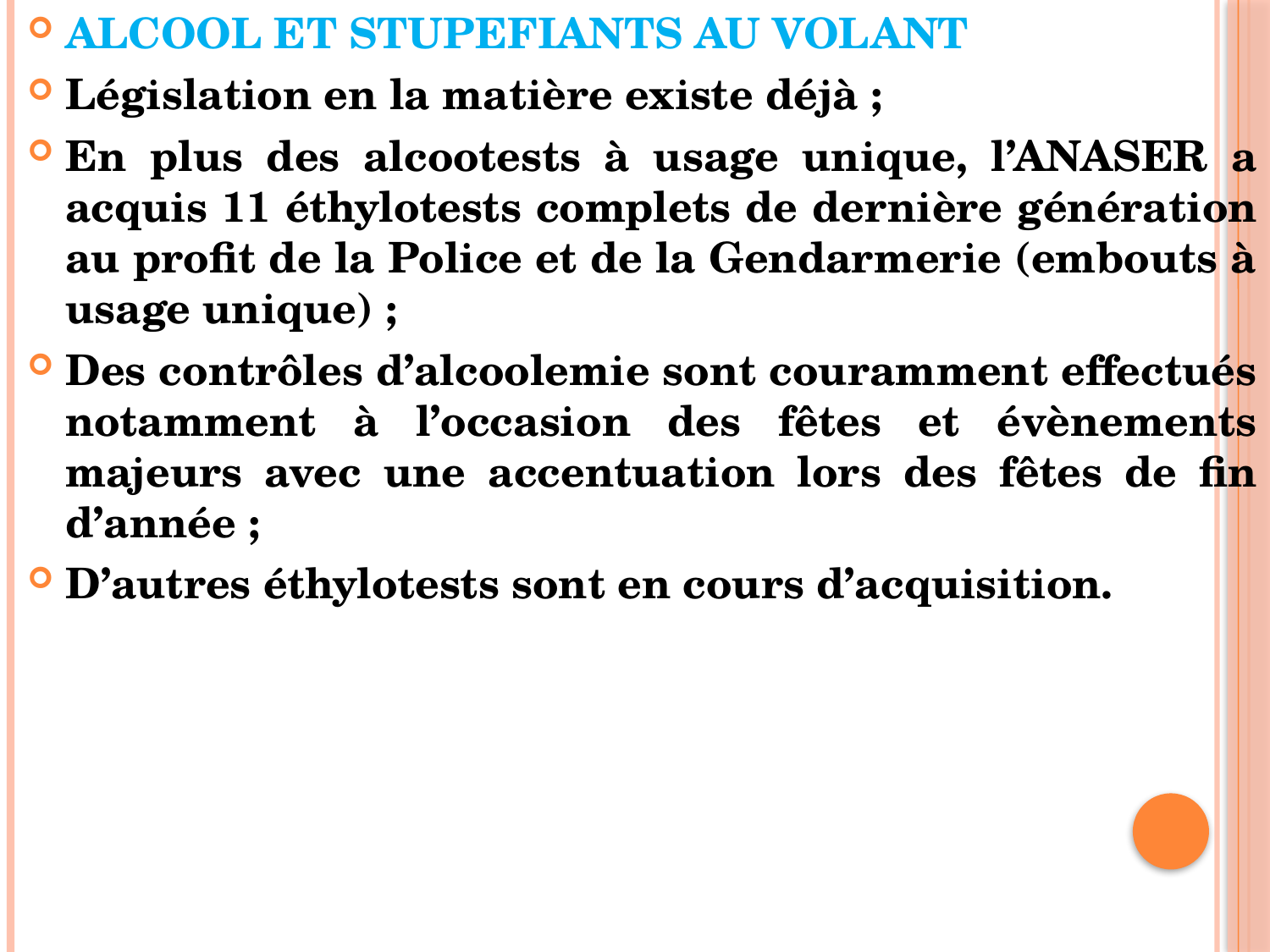

ALCOOL ET STUPEFIANTS AU VOLANT
Législation en la matière existe déjà ;
En plus des alcootests à usage unique, l’ANASER a acquis 11 éthylotests complets de dernière génération au profit de la Police et de la Gendarmerie (embouts à usage unique) ;
Des contrôles d’alcoolemie sont couramment effectués notamment à l’occasion des fêtes et évènements majeurs avec une accentuation lors des fêtes de fin d’année ;
D’autres éthylotests sont en cours d’acquisition.